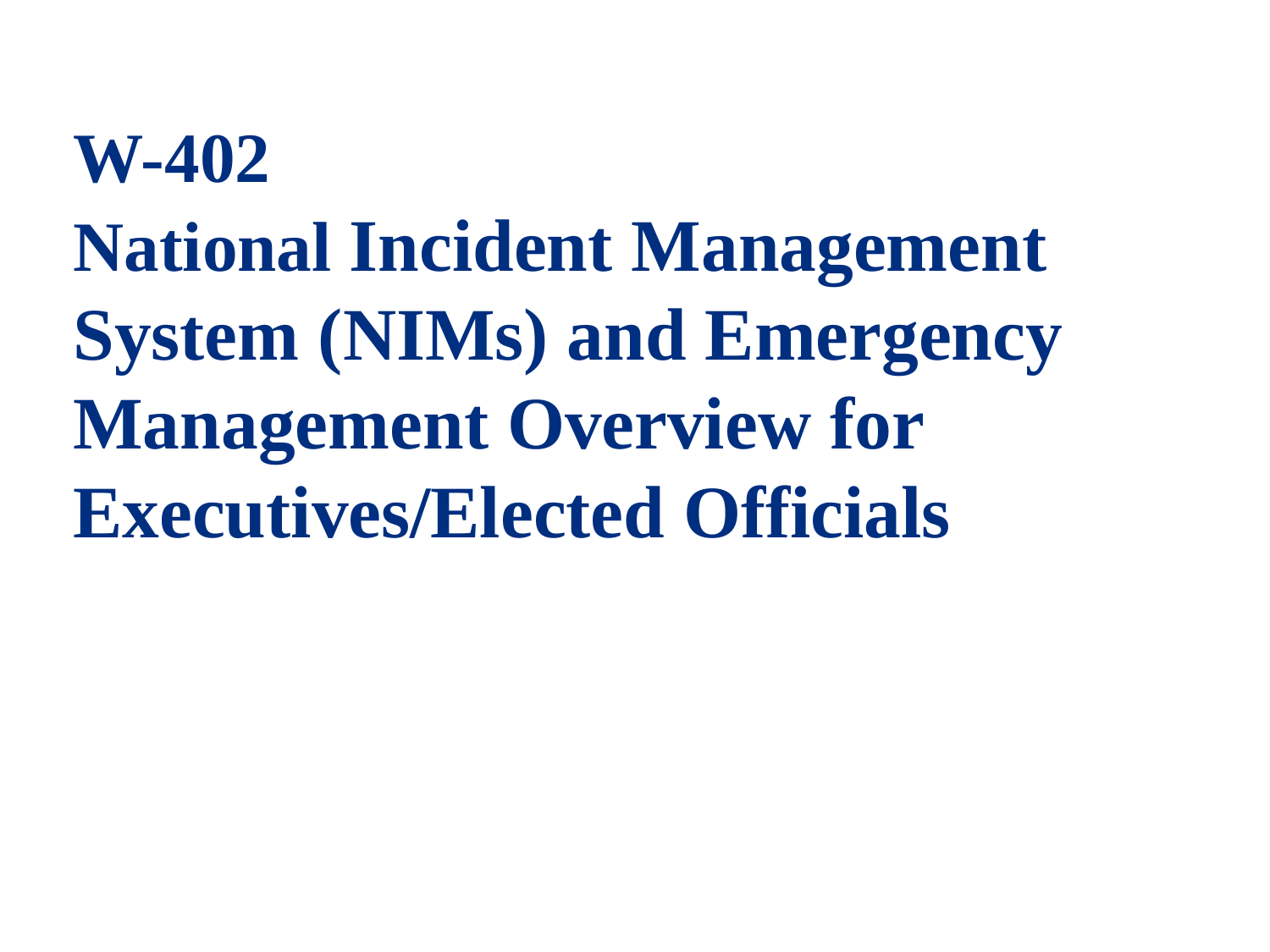

# W-402 National Incident Management System (NIMs) and Emergency Management Overview for Executives/Elected Officials